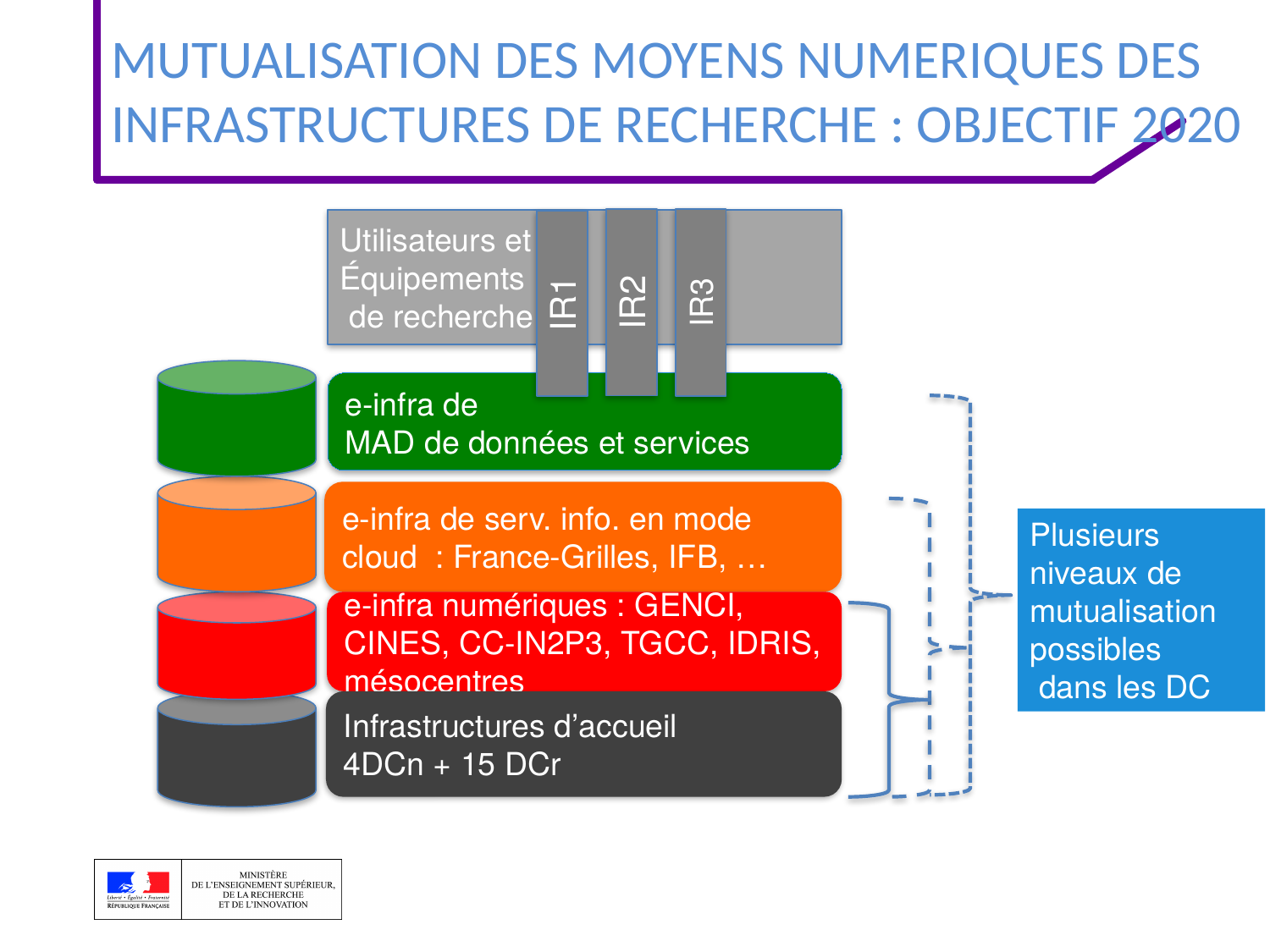

# MUTUALISATION DES MOYENS NUMERIQUES des INFRASTRUCTURES DE RECHERCHE : OBJECTIF 2020
IR2
IR3
IR1

e-infra de serv. info. en mode cloud  : France-Grilles, IFB, …

e-infra numériques : GENCI, CINES, CC-IN2P3, TGCC, IDRIS, mésocentres

Infrastructures d’accueil
4DCn + 15 DCr
Utilisateurs et
Équipements
 de recherche
e-infra de
MAD de données et services

Plusieurs niveaux de mutualisation possibles
 dans les DC